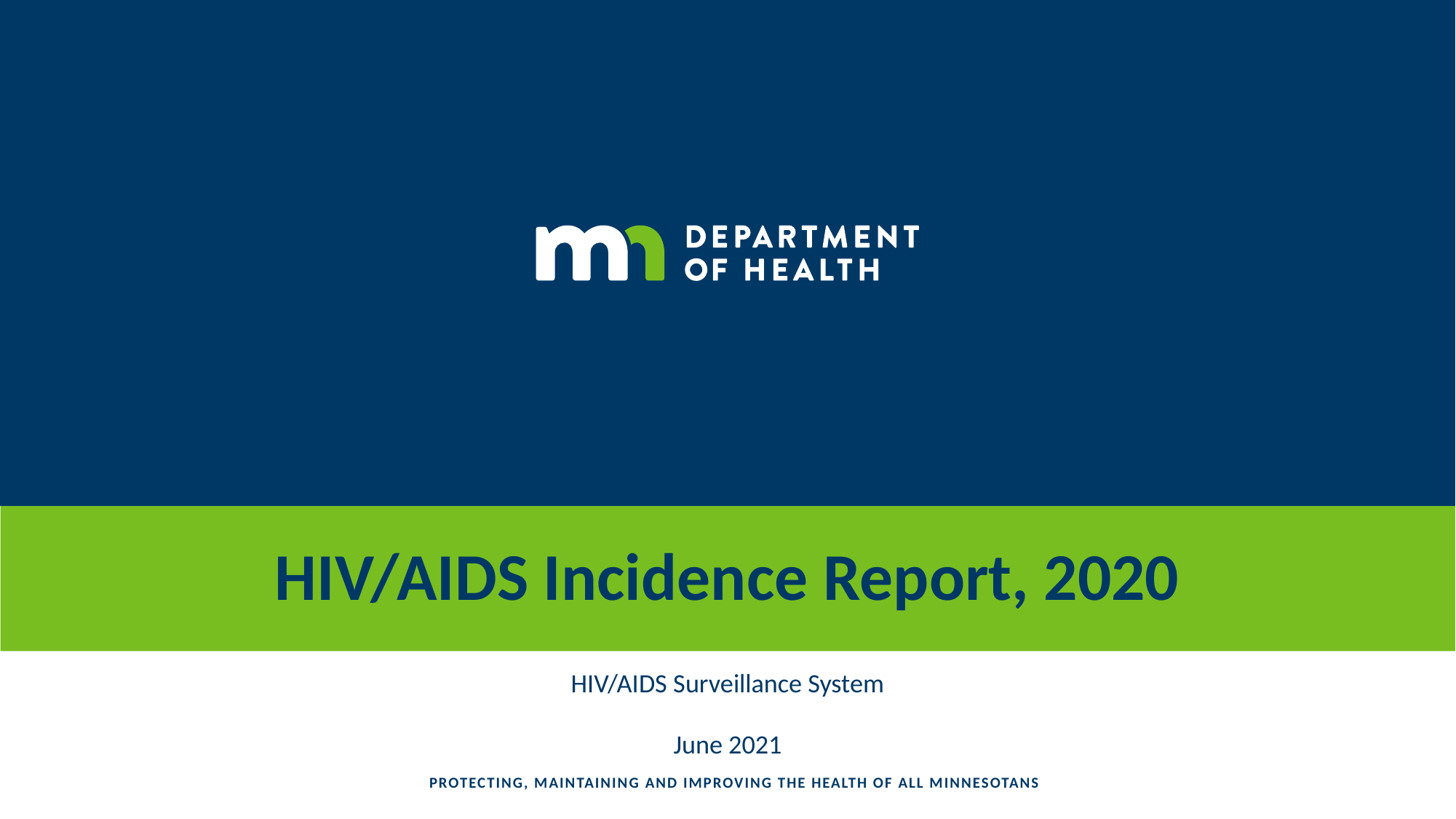

# HIV/AIDS Incidence Report, 2020
HIV/AIDS Surveillance System
June 2021